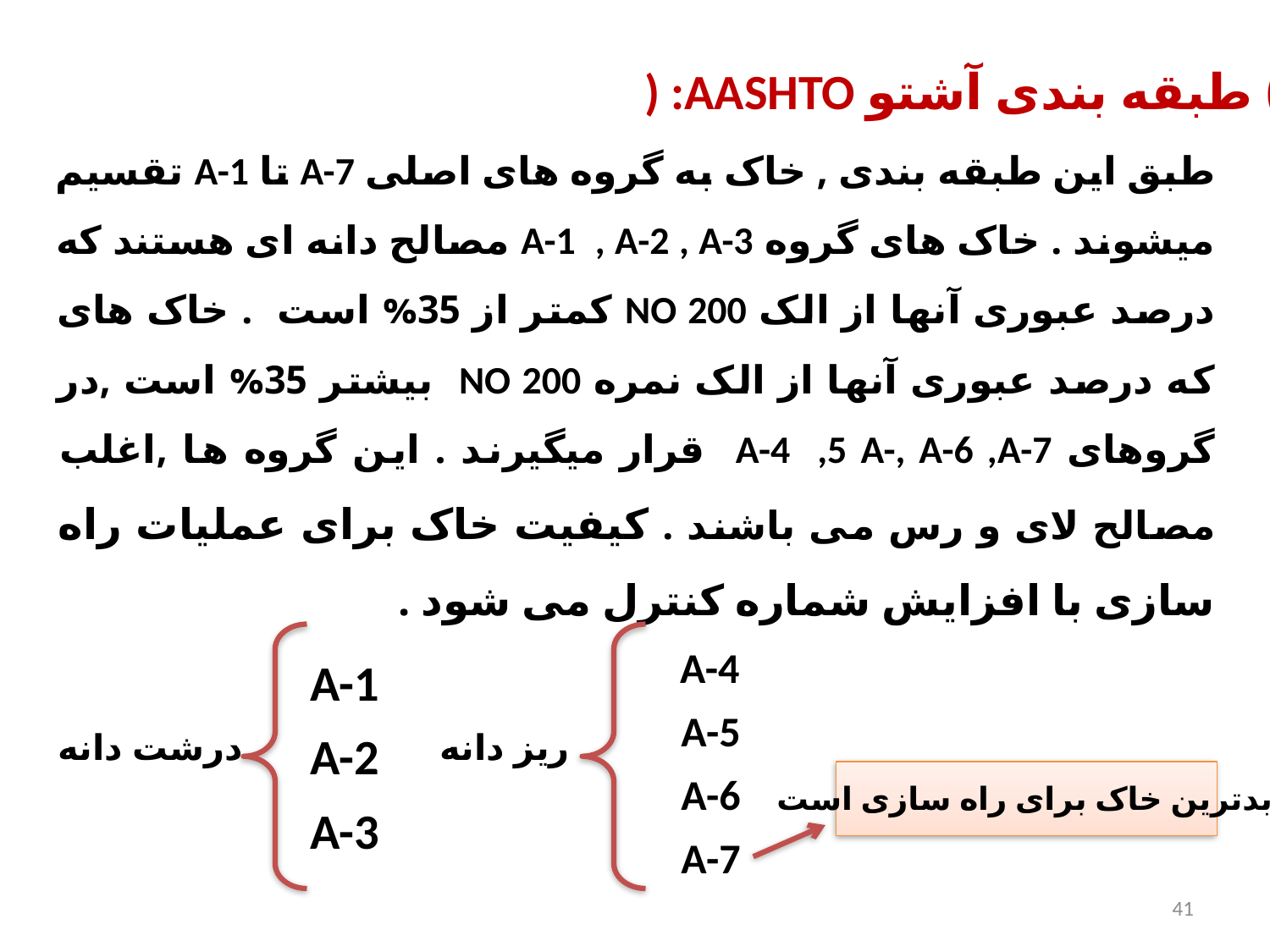

) :AASHTO طبقه بندی آشتو (

طبق این طبقه بندی , خاک به گروه های اصلی A-7 تا A-1 تقسیم میشوند . خاک های گروه A-1  , A-2 , A-3 مصالح دانه ای هستند که درصد عبوری آنها از الک NO 200 کمتر از 35% است  . خاک های که درصد عبوری آنها از الک نمره NO 200  بیشتر 35% است ,در گروهای A-4  ,5 A-, A-6 ,A-7  قرار میگیرند . این گروه ها ,اغلب مصالح لای و رس می باشند . کیفیت خاک برای عملیات راه سازی با افزایش شماره کنترل می شود .

A-4
A-1
A-5
درشت دانه
A-2
ریز دانه
A-6

بدترین خاک برای راه سازی است
A-3
A-7
41